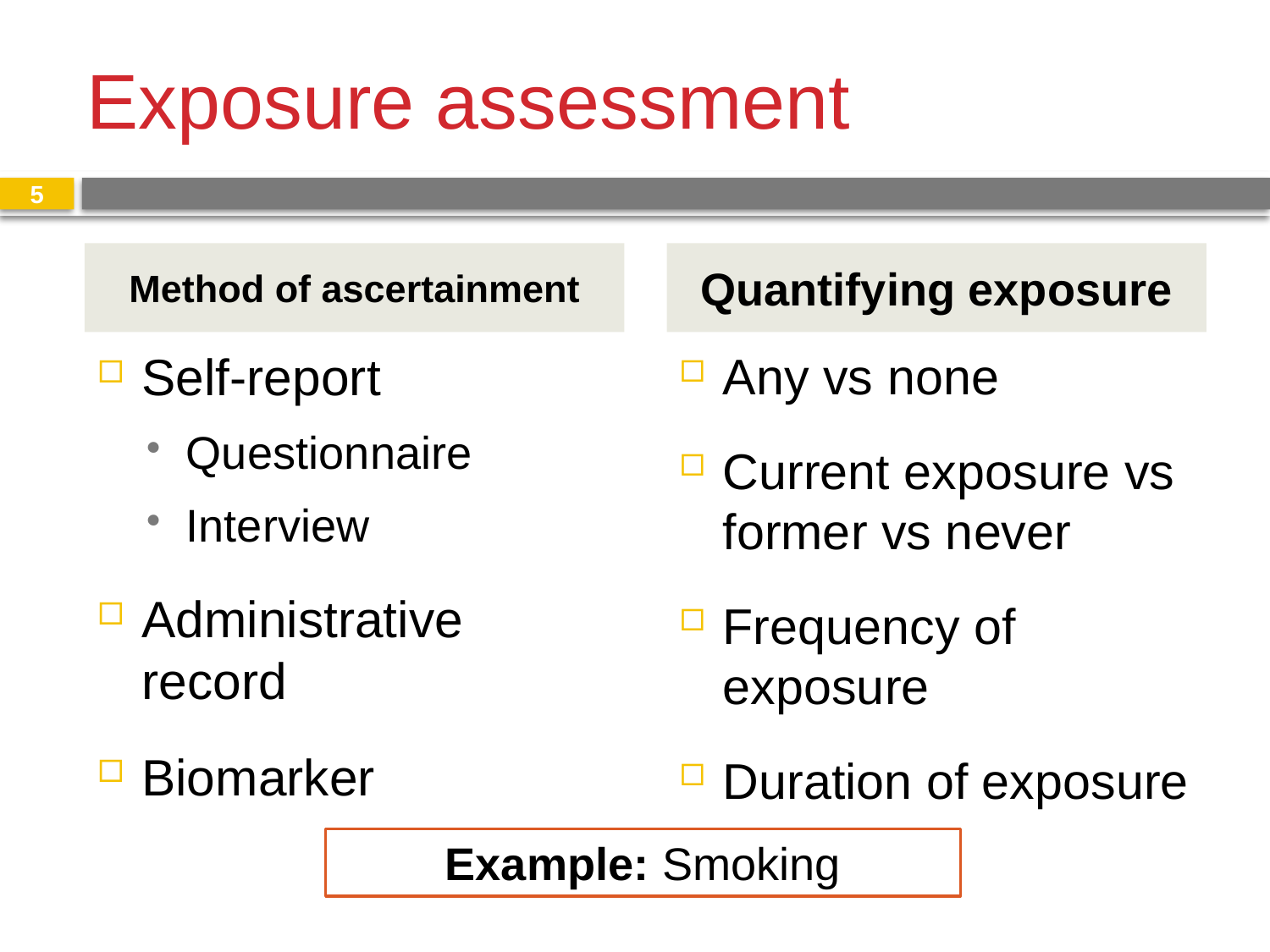

# Exposure assessment
5
Method of ascertainment
Quantifying exposure
Self-report
Questionnaire
Interview
Administrative record
Biomarker
Any vs none
Current exposure vs former vs never
Frequency of exposure
Duration of exposure

Example: Smoking